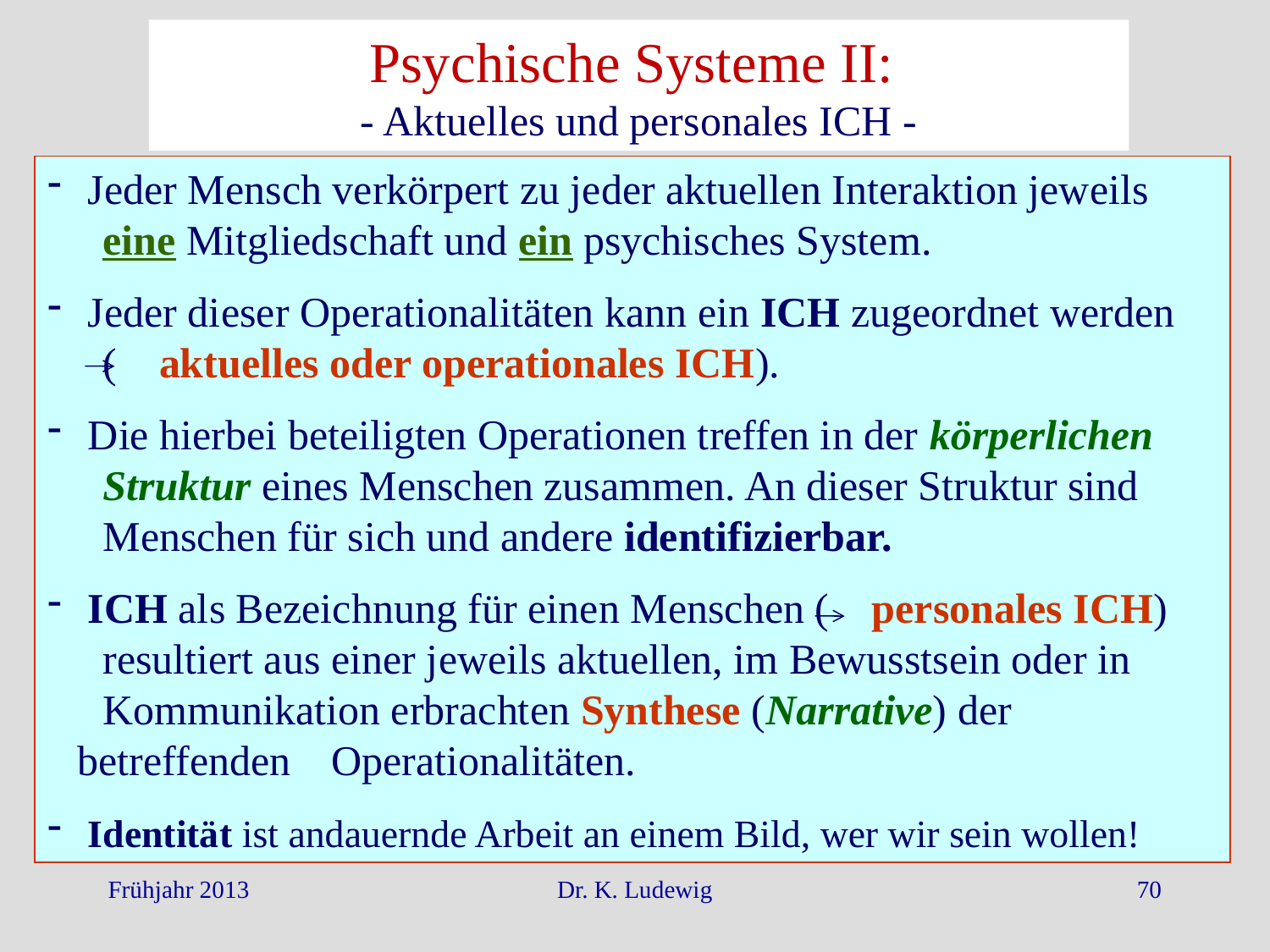

Psychische Systeme II:
- Aktuelles und personales ICH -
 Jeder Mensch verkörpert zu jeder aktuellen Interaktion jeweils 	eine Mitgliedschaft und ein psychisches System.
 Jeder dieser Operationalitäten kann ein ICH zugeordnet werden    	(    aktuelles oder operationales ICH).
 Die hierbei beteiligten Operationen treffen in der körperlichen 	Struktur eines Menschen zusammen. An dieser Struktur sind 	Menschen für sich und andere identifizierbar.
 ICH als Bezeichnung für einen Menschen (    personales ICH) 	resultiert aus einer jeweils aktuellen, im Bewusstsein oder in 	Kommunikation erbrachten Synthese (Narrative) der betreffenden 	Operationalitäten.
 Identität ist andauernde Arbeit an einem Bild, wer wir sein wollen!
Frühjahr 2013
Dr. K. Ludewig
70